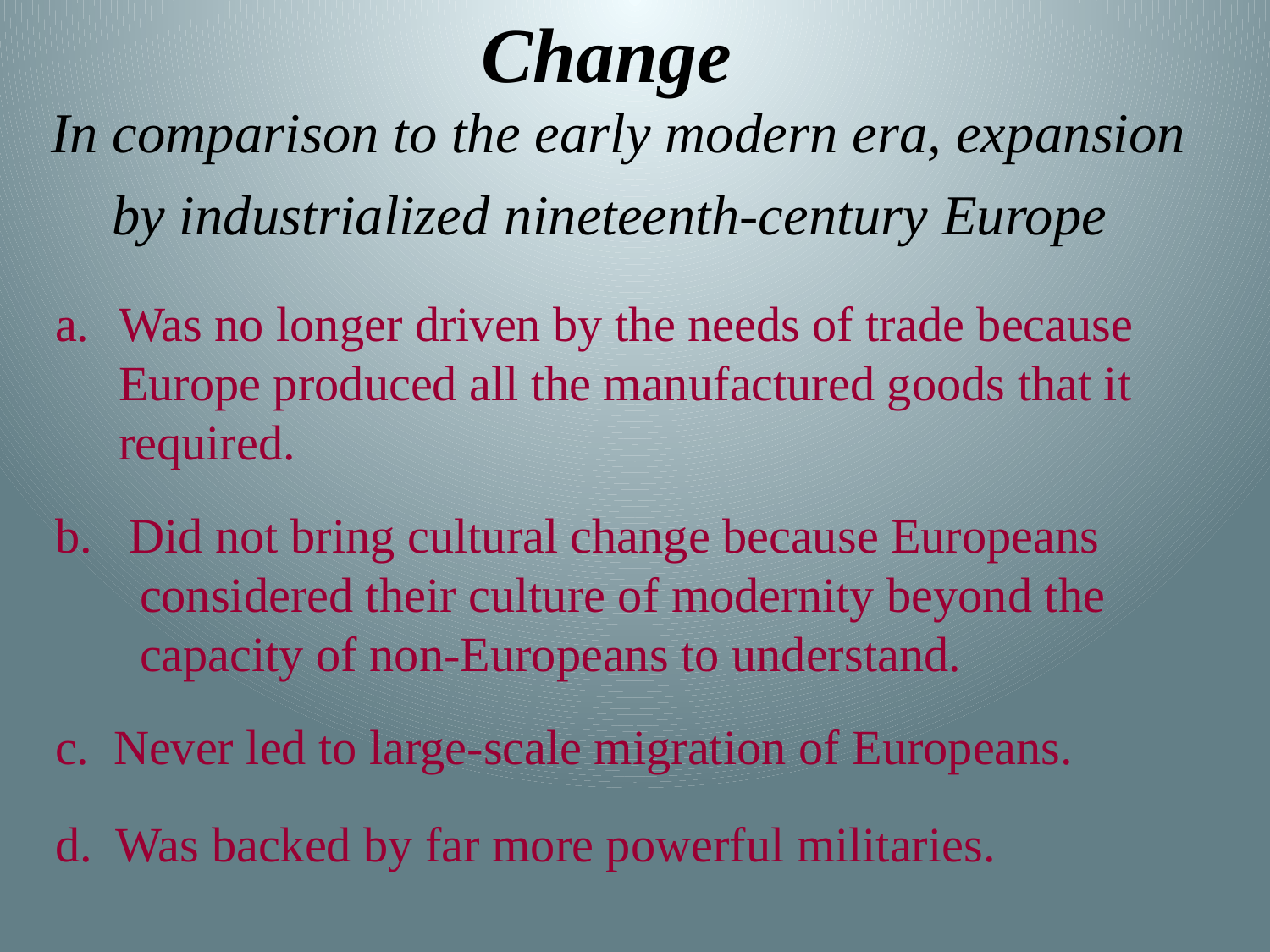

Change
# In comparison to the early modern era, expansion by industrialized nineteenth-century Europe
Was no longer driven by the needs of trade because Europe produced all the manufactured goods that it required.

b.   Did not bring cultural change because Europeans considered their culture of modernity beyond the capacity of non-Europeans to understand.

c.  Never led to large-scale migration of Europeans.

d.  Was backed by far more powerful militaries.